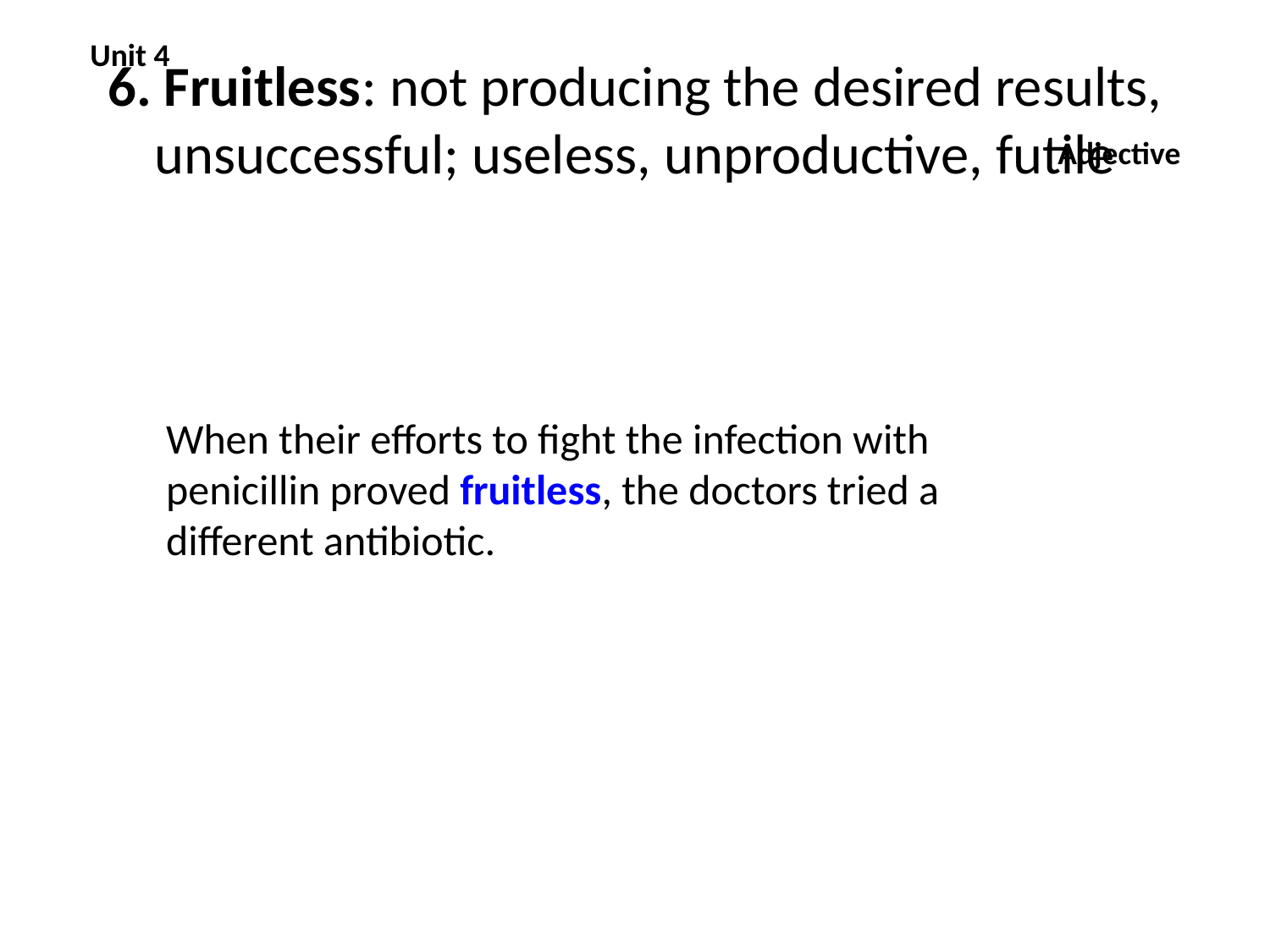

Unit 4
# 6. Fruitless: not producing the desired results, unsuccessful; useless, unproductive, futile
Adjective
When their efforts to fight the infection with penicillin proved fruitless, the doctors tried a different antibiotic.